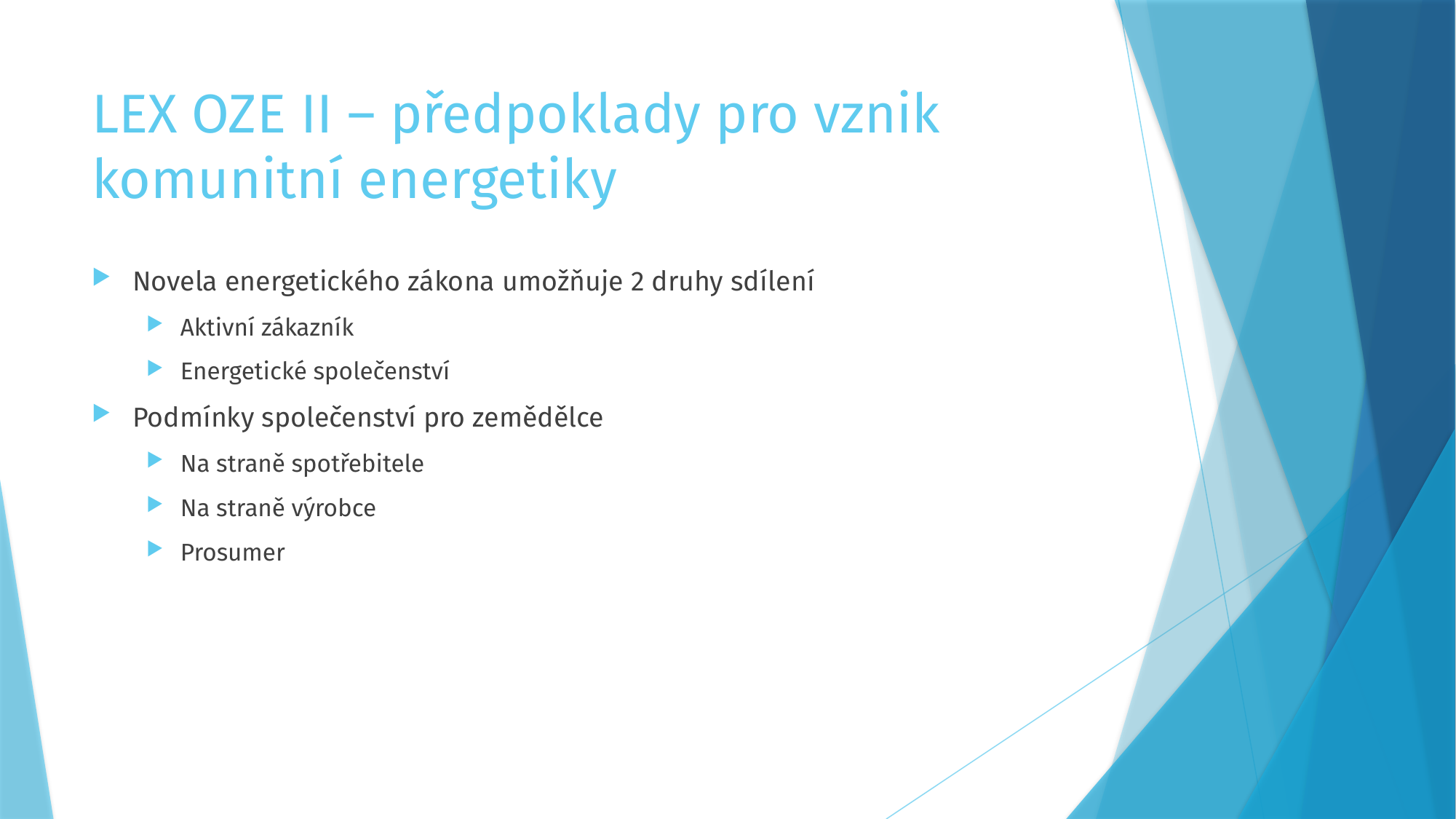

# LEX OZE II – předpoklady pro vznik komunitní energetiky
Novela energetického zákona umožňuje 2 druhy sdílení
Aktivní zákazník
Energetické společenství
Podmínky společenství pro zemědělce
Na straně spotřebitele
Na straně výrobce
Prosumer